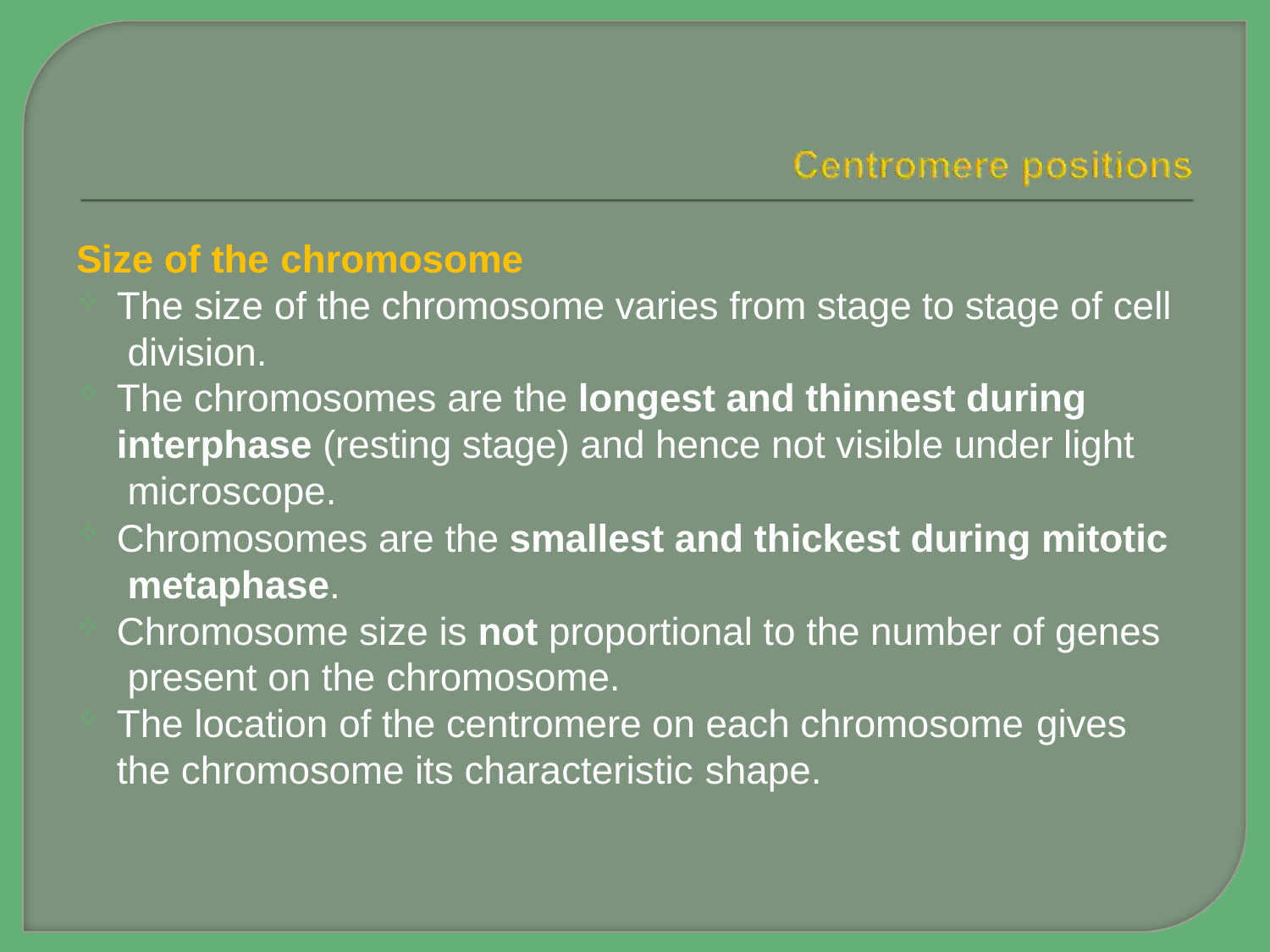

Size of the chromosome
The size of the chromosome varies from stage to stage of cell  division.
The chromosomes are the longest and thinnest during  interphase (resting stage) and hence not visible under light  microscope.
Chromosomes are the smallest and thickest during mitotic  metaphase.
Chromosome size is not proportional to the number of genes  present on the chromosome.
The location of the centromere on each chromosome gives
the chromosome its characteristic shape.